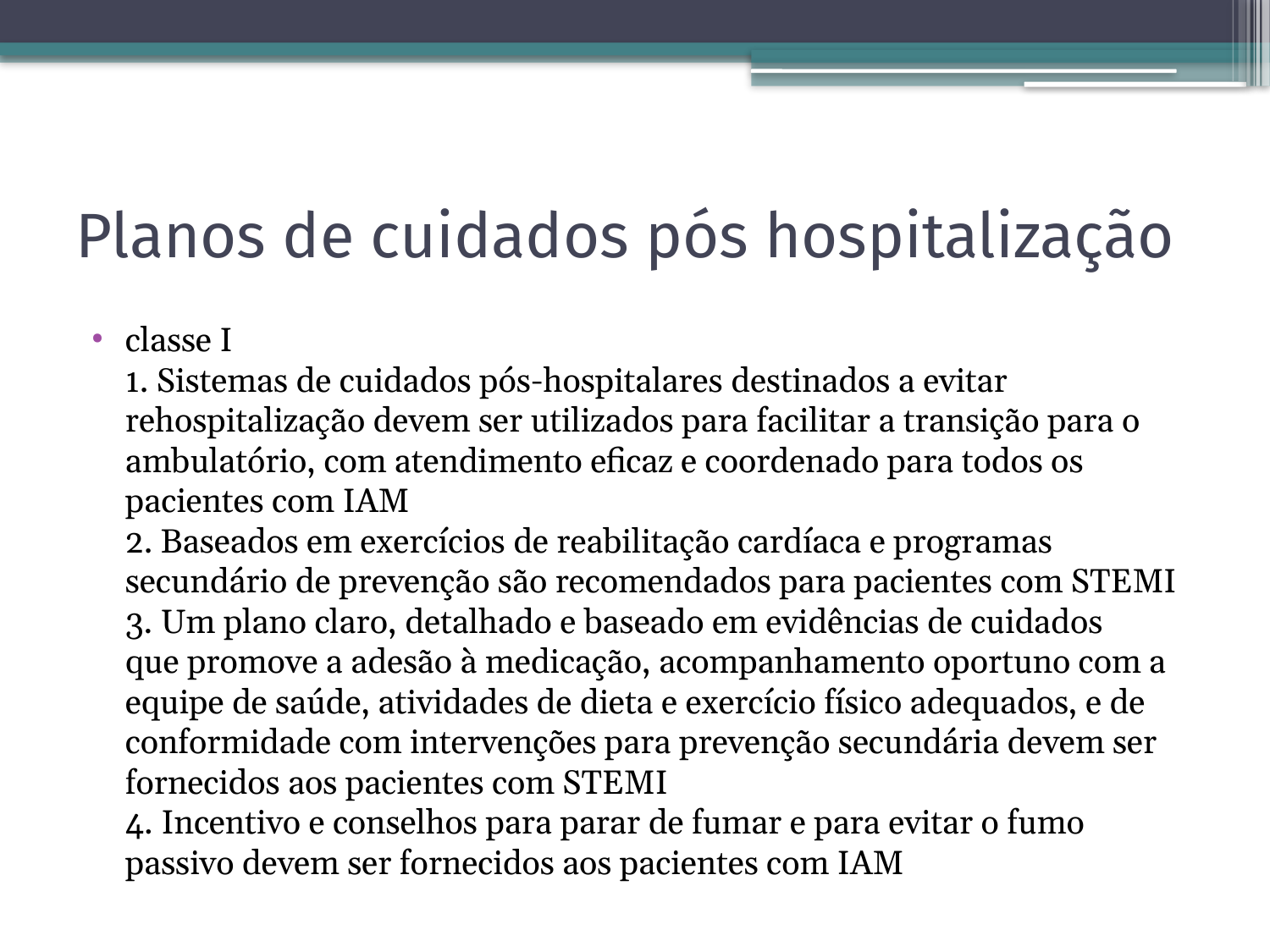

# Planos de cuidados pós hospitalização
classe I
1. Sistemas de cuidados pós-hospitalares destinados a evitar rehospitalização devem ser utilizados para facilitar a transição para o ambulatório, com atendimento eficaz e coordenado para todos os pacientes com IAM
2. Baseados em exercícios de reabilitação cardíaca e programas secundário de prevenção são recomendados para pacientes com STEMI
3. Um plano claro, detalhado e baseado em evidências de cuidados
que promove a adesão à medicação, acompanhamento oportuno com a equipe de saúde, atividades de dieta e exercício físico adequados, e de conformidade com intervenções para prevenção secundária devem ser fornecidos aos pacientes com STEMI
4. Incentivo e conselhos para parar de fumar e para evitar o fumo passivo devem ser fornecidos aos pacientes com IAM